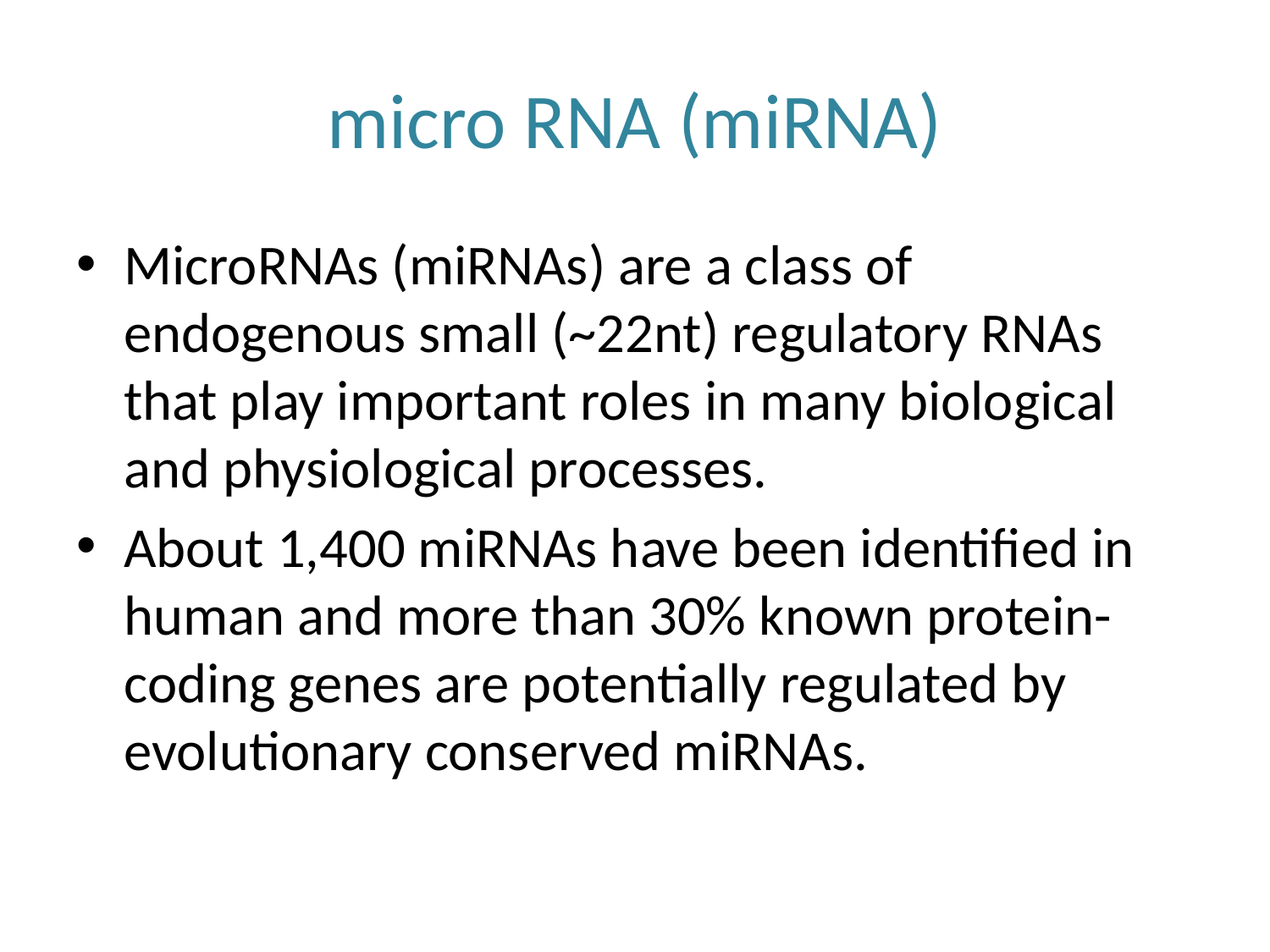

# micro RNA (miRNA)
MicroRNAs (miRNAs) are a class of endogenous small (~22nt) regulatory RNAs that play important roles in many biological and physiological processes.
About 1,400 miRNAs have been identified in human and more than 30% known protein-coding genes are potentially regulated by evolutionary conserved miRNAs.